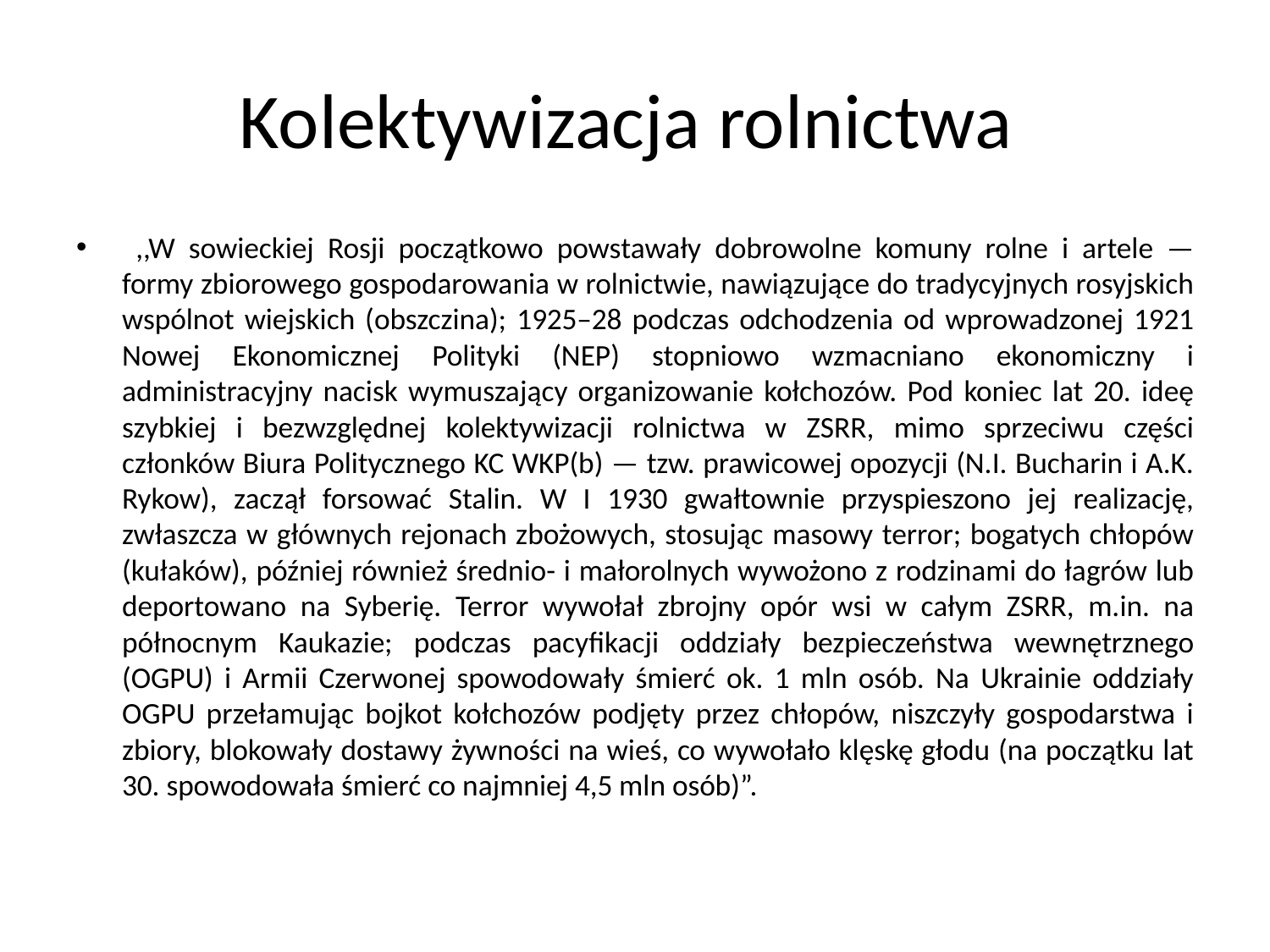

# Kolektywizacja rolnictwa
 ,,W sowieckiej Rosji początkowo powstawały dobrowolne komuny rolne i artele — formy zbiorowego gospodarowania w rolnictwie, nawiązujące do tradycyjnych rosyjskich wspólnot wiejskich (obszczina); 1925–28 podczas odchodzenia od wprowadzonej 1921 Nowej Ekonomicznej Polityki (NEP) stopniowo wzmacniano ekonomiczny i administracyjny nacisk wymuszający organizowanie kołchozów. Pod koniec lat 20. ideę szybkiej i bezwzględnej kolektywizacji rolnictwa w ZSRR, mimo sprzeciwu części członków Biura Politycznego KC WKP(b) — tzw. prawicowej opozycji (N.I. Bucharin i A.K. Rykow), zaczął forsować Stalin. W I 1930 gwałtownie przyspieszono jej realizację, zwłaszcza w głównych rejonach zbożowych, stosując masowy terror; bogatych chłopów (kułaków), później również średnio- i małorolnych wywożono z rodzinami do łagrów lub deportowano na Syberię. Terror wywołał zbrojny opór wsi w całym ZSRR, m.in. na północnym Kaukazie; podczas pacyfikacji oddziały bezpieczeństwa wewnętrznego (OGPU) i Armii Czerwonej spowodowały śmierć ok. 1 mln osób. Na Ukrainie oddziały OGPU przełamując bojkot kołchozów podjęty przez chłopów, niszczyły gospodarstwa i zbiory, blokowały dostawy żywności na wieś, co wywołało klęskę głodu (na początku lat 30. spowodowała śmierć co najmniej 4,5 mln osób)”.